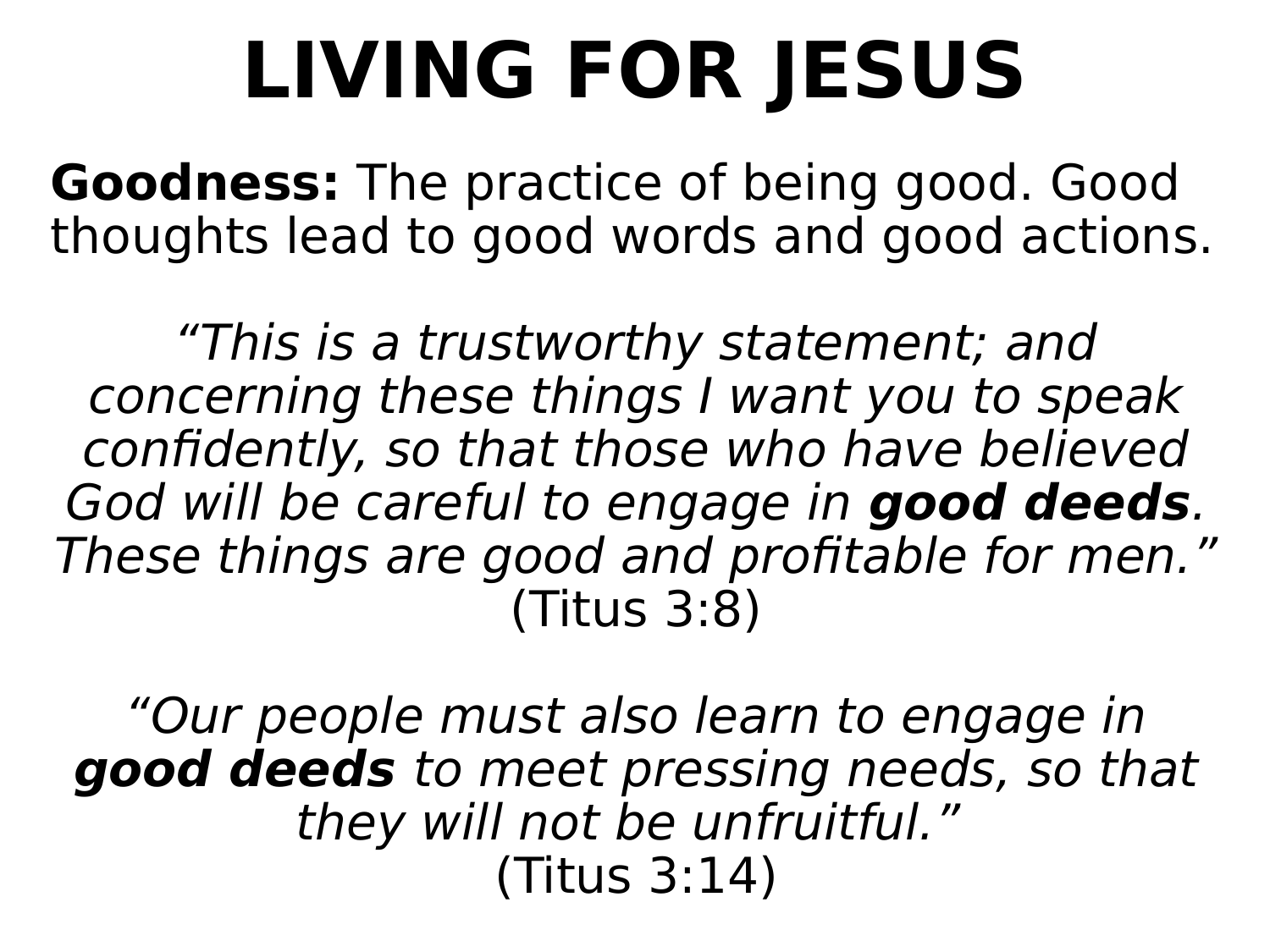

# LIVING FOR JESUS
Goodness: The practice of being good. Good thoughts lead to good words and good actions.

“This is a trustworthy statement; and concerning these things I want you to speak confidently, so that those who have believed God will be careful to engage in good deeds. These things are good and profitable for men.” (Titus 3:8)

“Our people must also learn to engage in good deeds to meet pressing needs, so that they will not be unfruitful.”
(Titus 3:14)